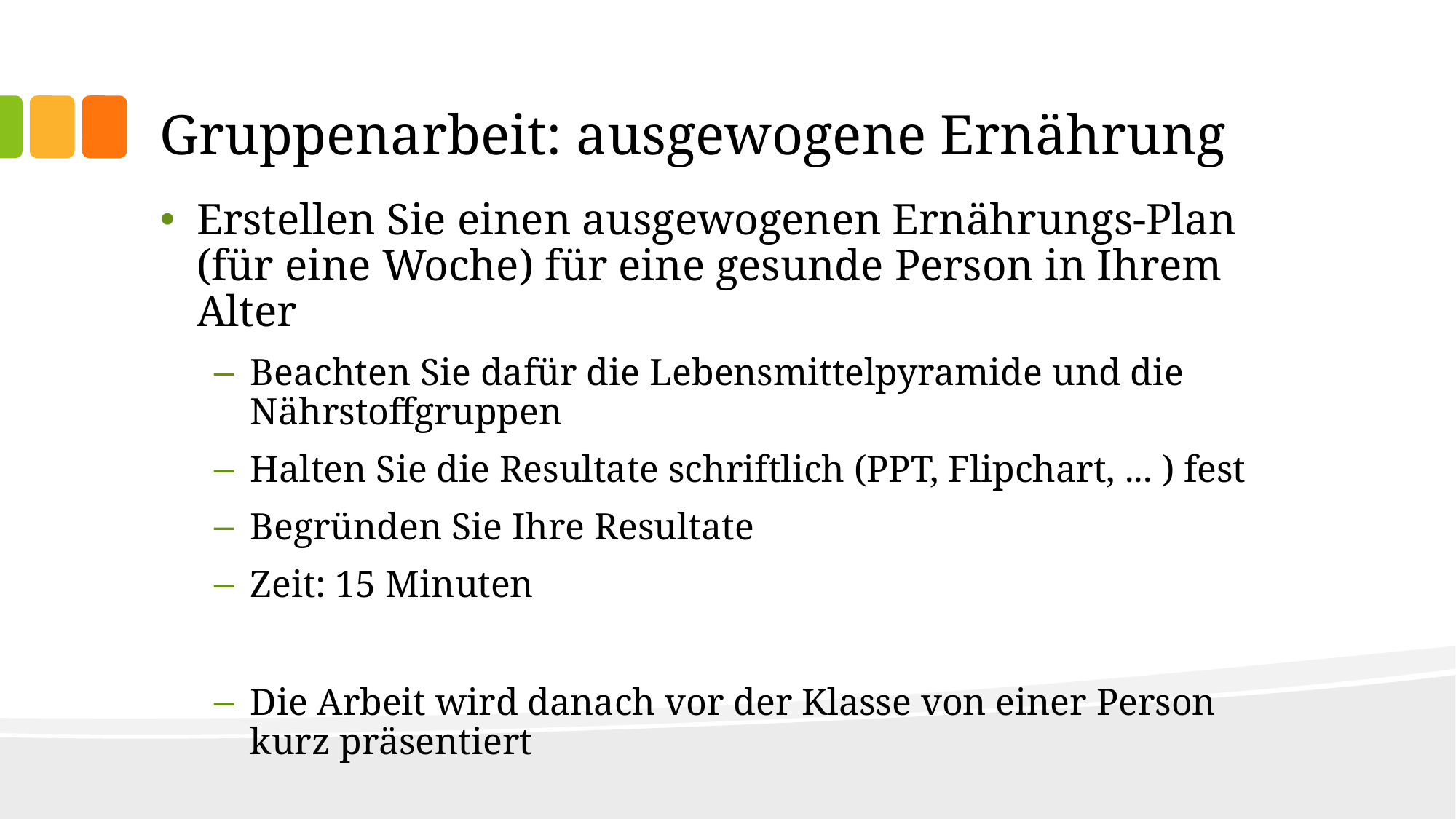

# Gruppenarbeit: ausgewogene Ernährung
Erstellen Sie einen ausgewogenen Ernährungs-Plan (für eine Woche) für eine gesunde Person in Ihrem Alter
Beachten Sie dafür die Lebensmittelpyramide und die Nährstoffgruppen
Halten Sie die Resultate schriftlich (PPT, Flipchart, ... ) fest
Begründen Sie Ihre Resultate
Zeit: 15 Minuten

Die Arbeit wird danach vor der Klasse von einer Person kurz präsentiert